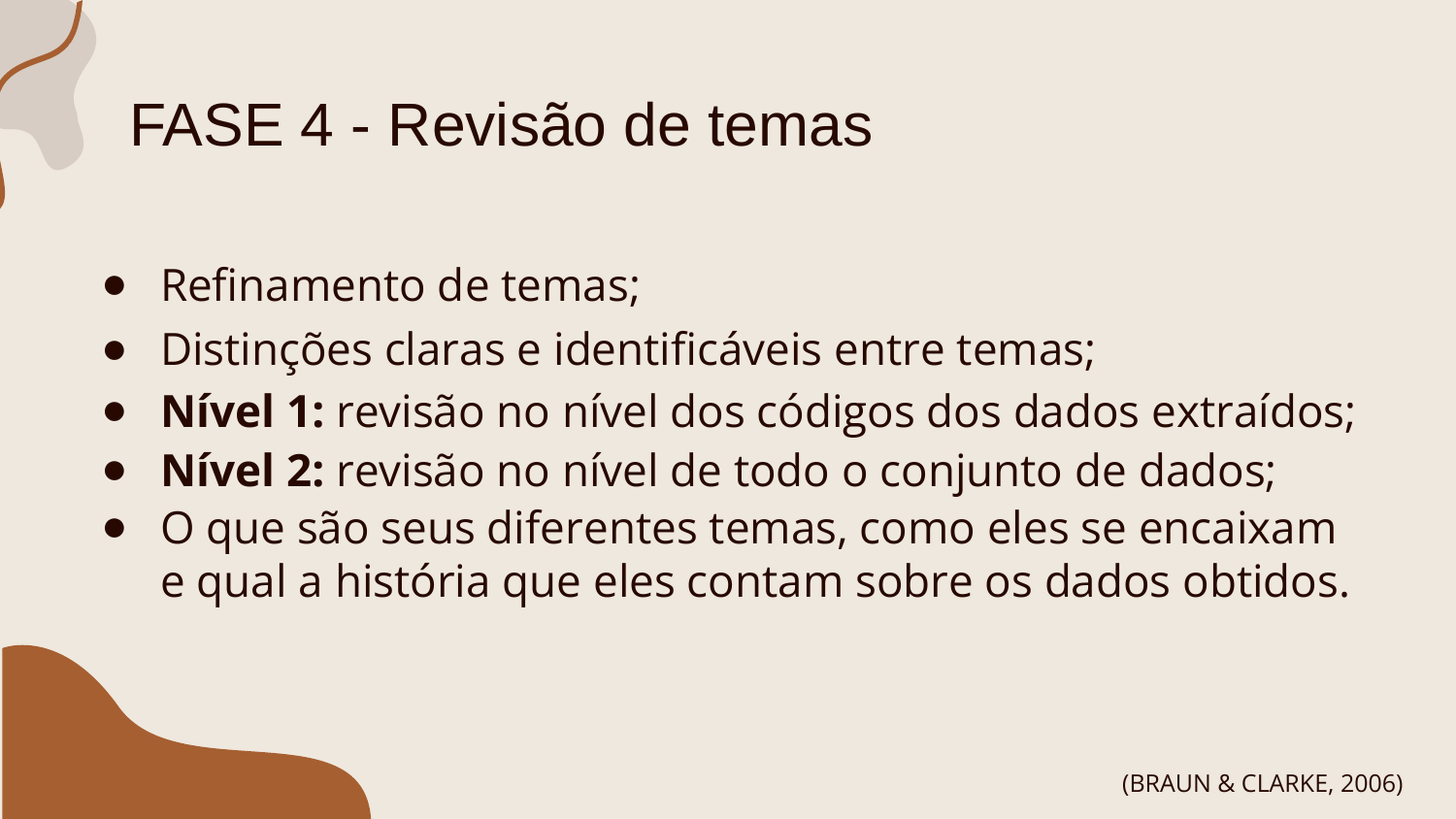

# FASE 4 - Revisão de temas

Refinamento de temas;

Distinções claras e identificáveis entre temas;

Nível 1: revisão no nível dos códigos dos dados extraídos;

Nível 2: revisão no nível de todo o conjunto de dados;

O que são seus diferentes temas, como eles se encaixam e qual a história que eles contam sobre os dados obtidos.

(BRAUN & CLARKE, 2006)